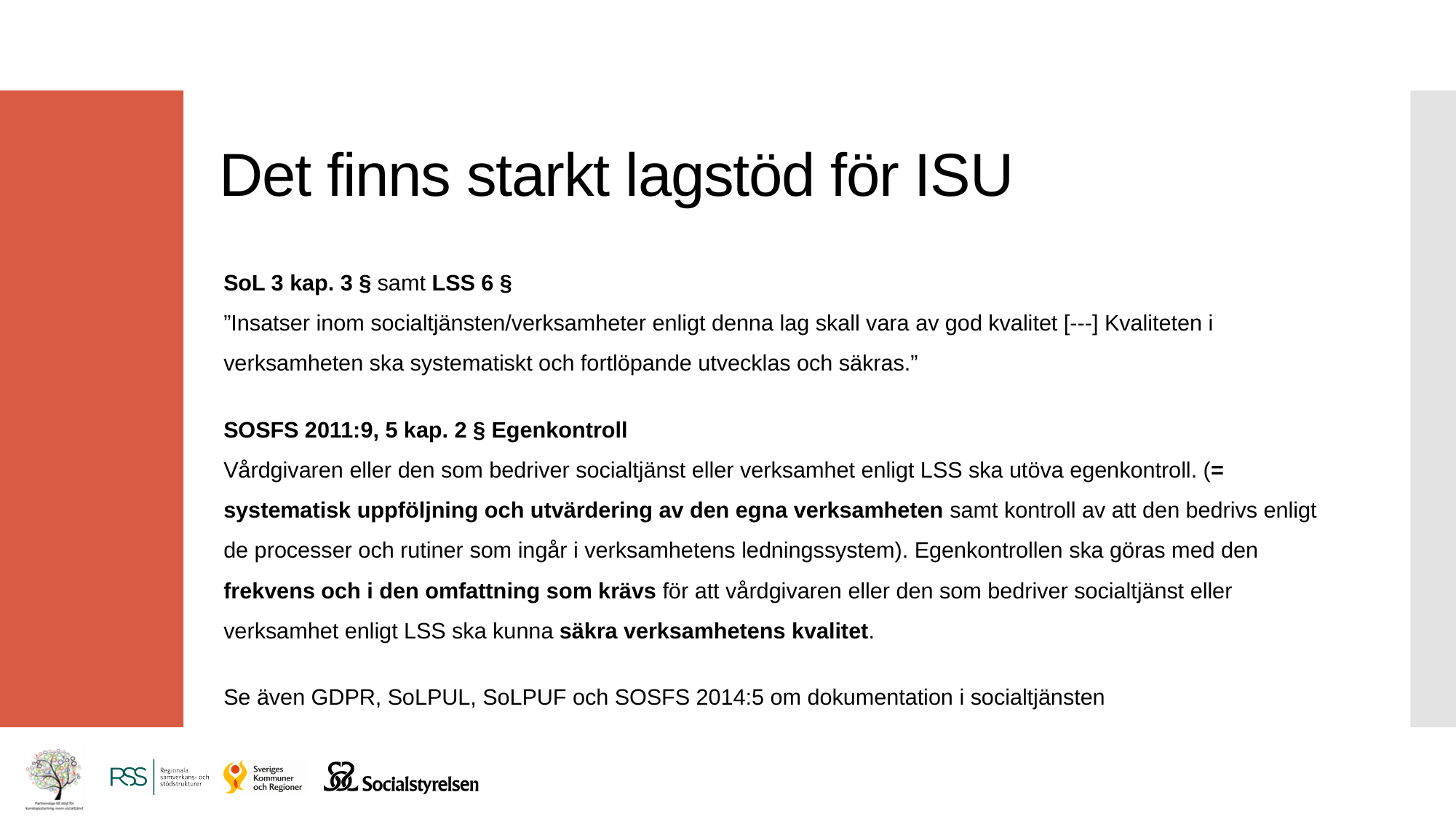

# Det finns starkt lagstöd för ISU
SoL 3 kap. 3 § samt LSS 6 §
”Insatser inom socialtjänsten/verksamheter enligt denna lag skall vara av god kvalitet [---] Kvaliteten i verksamheten ska systematiskt och fortlöpande utvecklas och säkras.”
SOSFS 2011:9, 5 kap. 2 § Egenkontroll
Vårdgivaren eller den som bedriver socialtjänst eller verksamhet enligt LSS ska utöva egenkontroll. (= systematisk uppföljning och utvärdering av den egna verksamheten samt kontroll av att den bedrivs enligt de processer och rutiner som ingår i verksamhetens ledningssystem). Egenkontrollen ska göras med den frekvens och i den omfattning som krävs för att vårdgivaren eller den som bedriver socialtjänst eller verksamhet enligt LSS ska kunna säkra verksamhetens kvalitet.
Se även GDPR, SoLPUL, SoLPUF och SOSFS 2014:5 om dokumentation i socialtjänsten